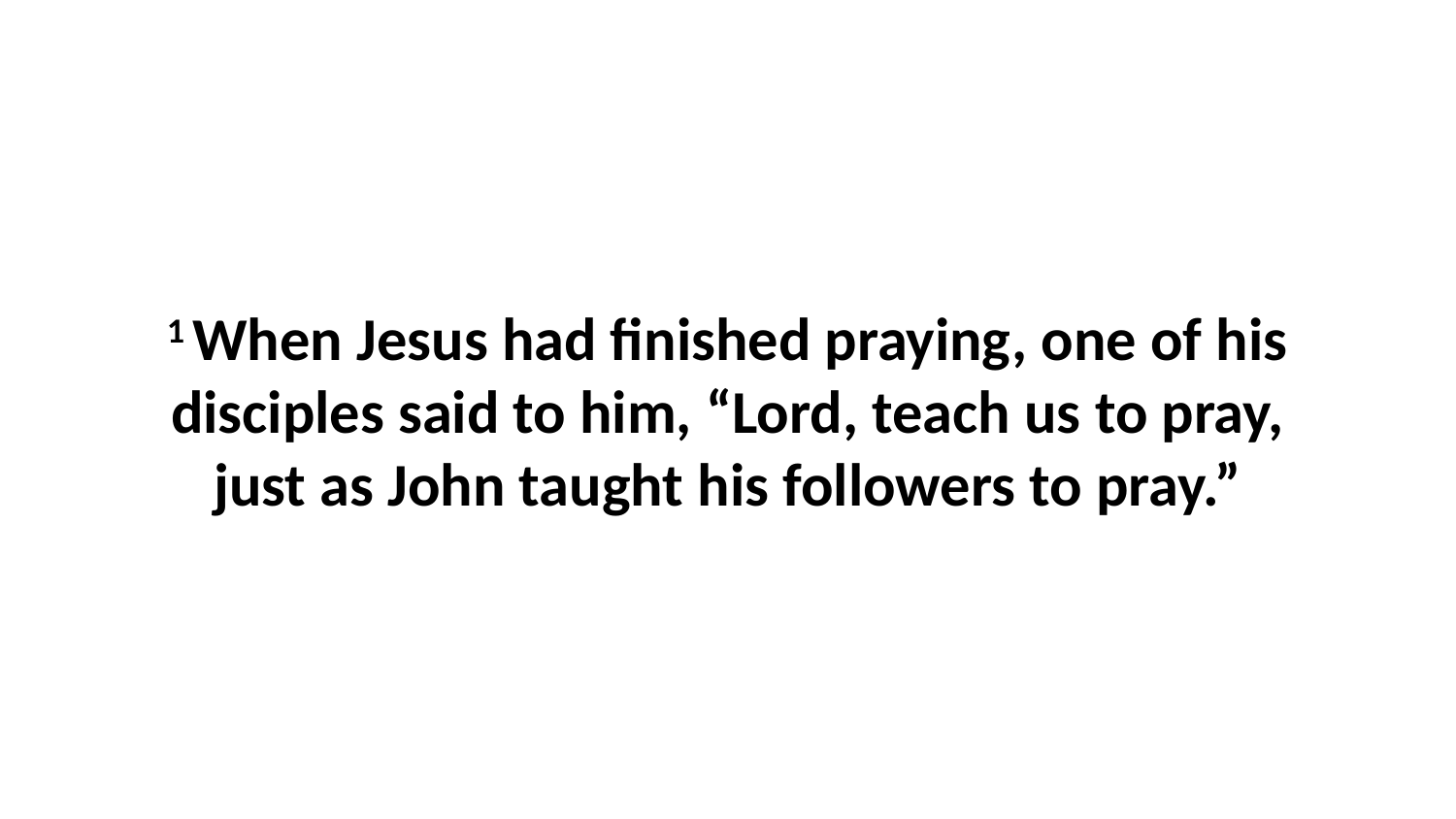

1 When Jesus had finished praying, one of his disciples said to him, “Lord, teach us to pray, just as John taught his followers to pray.”